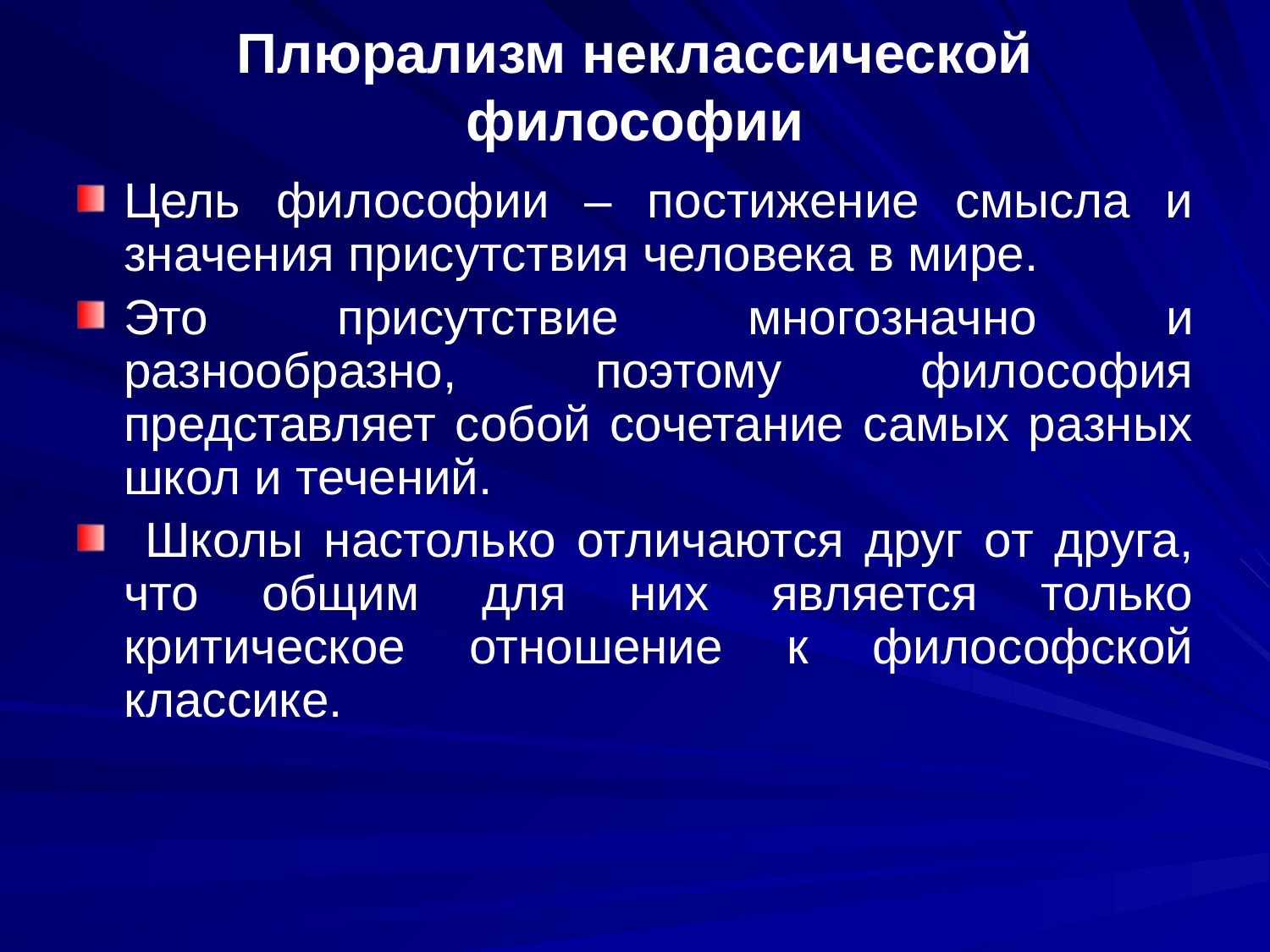

# Плюрализм неклассической философии
Цель философии – постижение смысла и значения присутствия человека в мире.
Это присутствие многозначно и разнообразно, поэтому философия представляет собой сочетание самых разных школ и течений.
 Школы настолько отличаются друг от друга, что общим для них является только критическое отношение к философской классике.